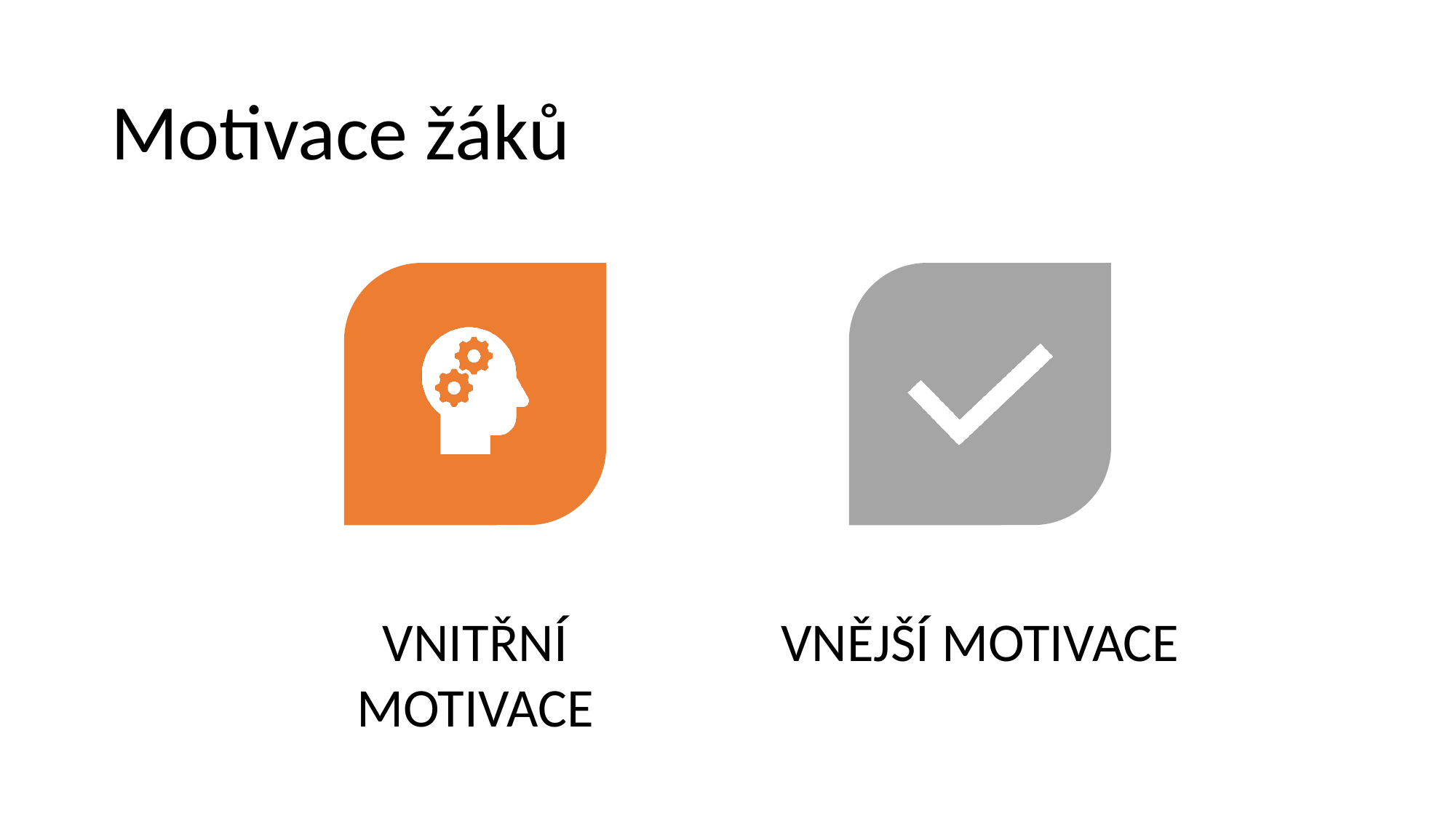

# Motivace žáků
Vnitřní motivace
Vnější motivace